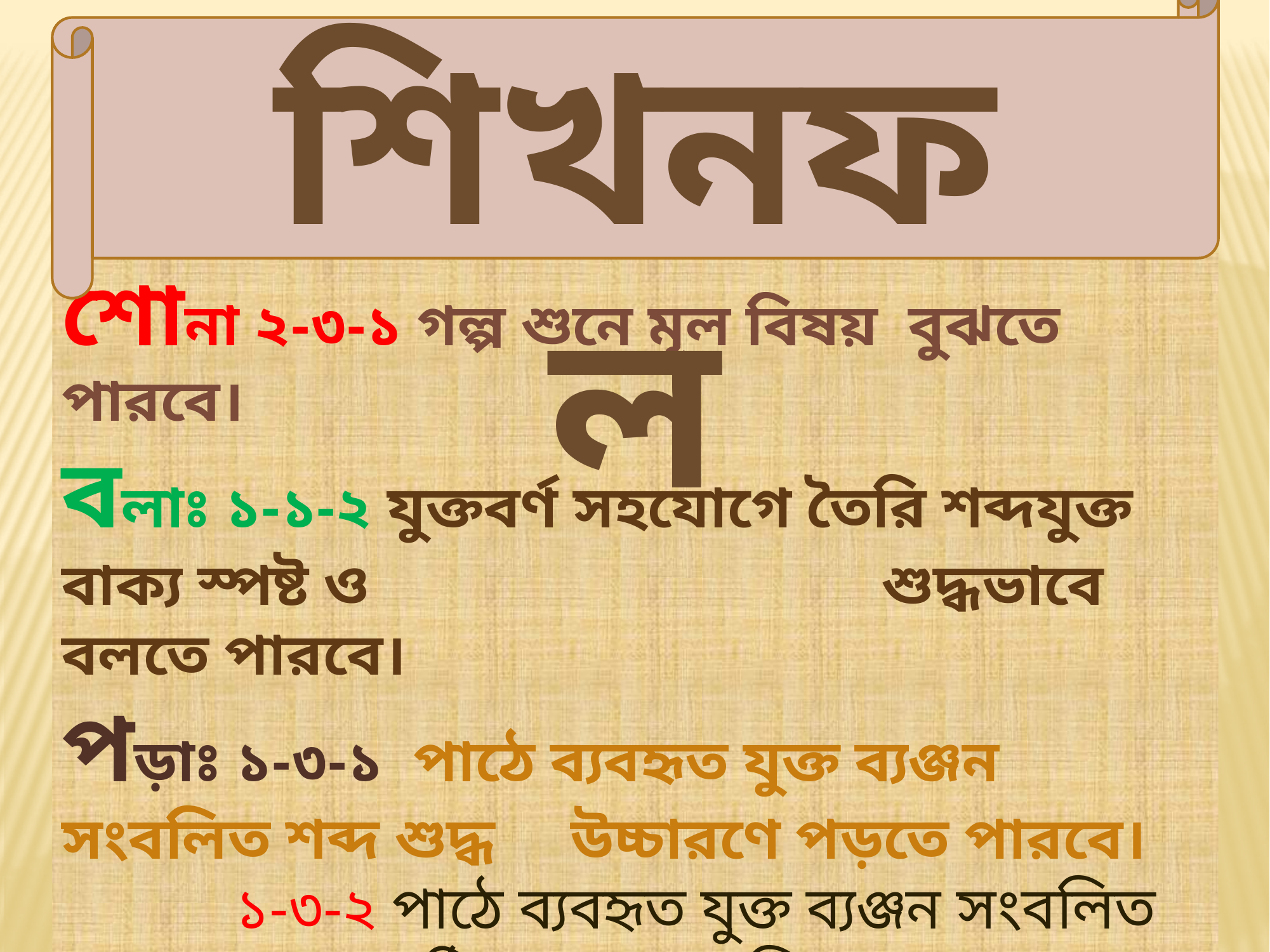

শিখনফল

শোনা ২-৩-১ গল্প শুনে মূল বিষয়  বুঝতে পারবে।
বলাঃ ১-১-২ যুক্তবর্ণ সহযোগে তৈরি শব্দযুক্ত বাক্য স্পষ্ট ও                                  শুদ্ধভাবে বলতে পারবে।
পড়াঃ ১-৩-১  পাঠে ব্যবহৃত যুক্ত ব্যঞ্জন সংবলিত শব্দ শুদ্ধ     উচ্চারণে পড়তে পারবে।
        ১-৩-২ পাঠে ব্যবহৃত যুক্ত ব্যঞ্জন সংবলিত শব্দযোগে গঠিত বাক্য সাবলিলভাবে পড়তে পারবে।